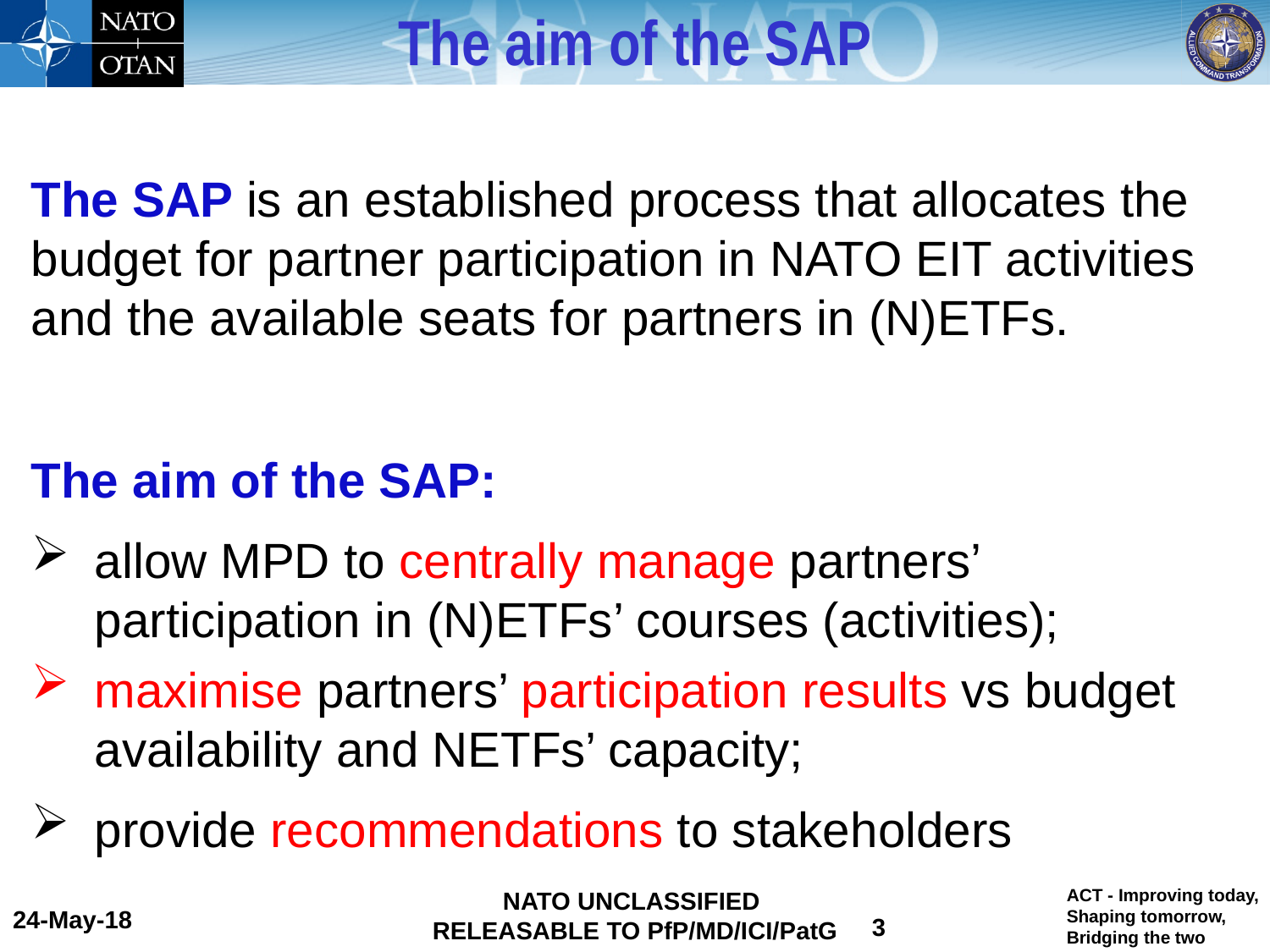

The aim of the SAP
The SAP is an established process that allocates the budget for partner participation in NATO EIT activities and the available seats for partners in (N)ETFs.
The aim of the SAP:
allow MPD to centrally manage partners’ participation in (N)ETFs’ courses (activities);
maximise partners’ participation results vs budget availability and NETFs’ capacity;
provide recommendations to stakeholders
NATO UNCLASSIFIED
RELEASABLE TO PfP/MD/ICI/PatG
24-May-18
3